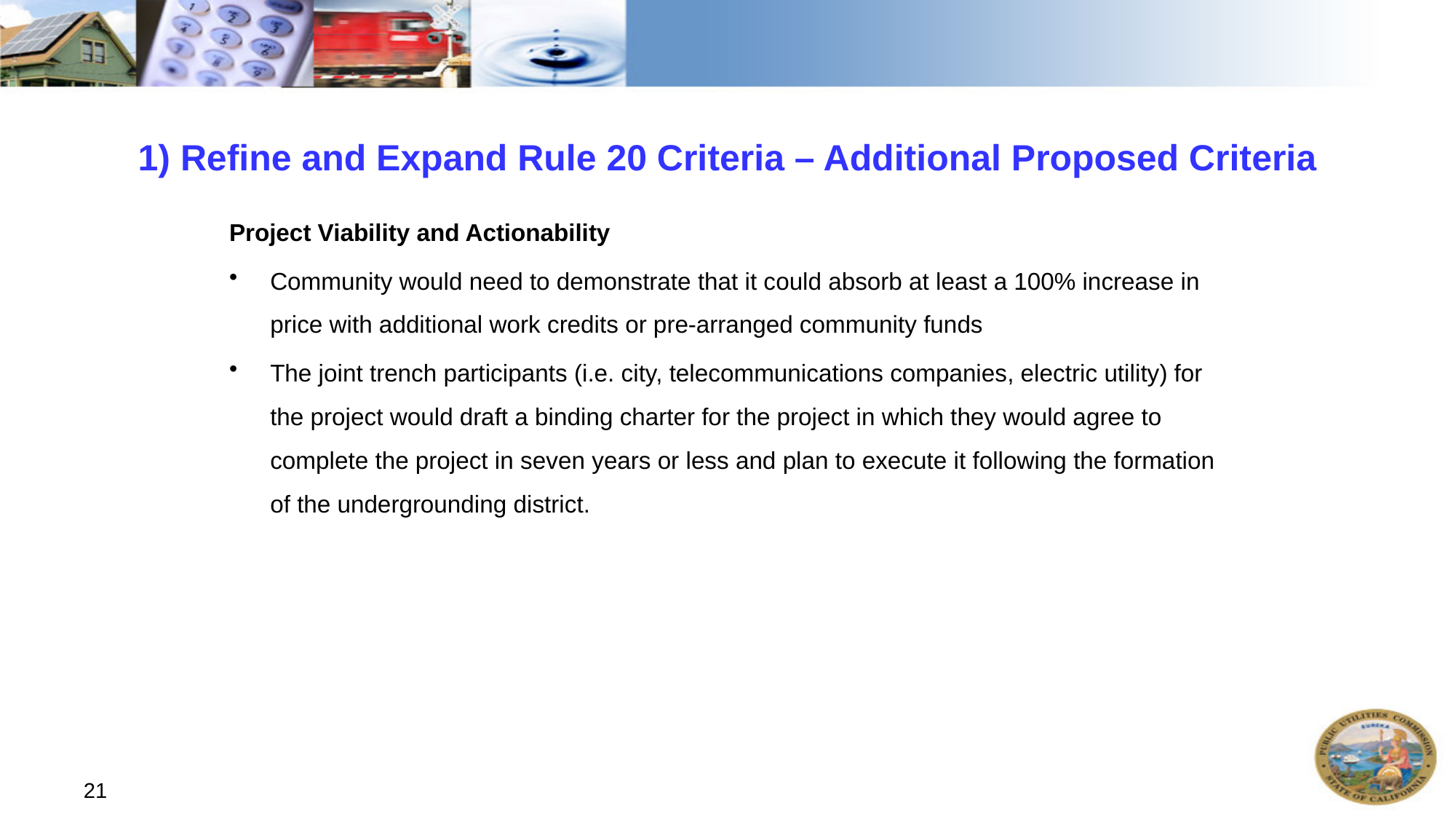

# 1) Refine and Expand Rule 20 Criteria – Additional Proposed Criteria
Project Viability and Actionability
Community would need to demonstrate that it could absorb at least a 100% increase in price with additional work credits or pre-arranged community funds
The joint trench participants (i.e. city, telecommunications companies, electric utility) for the project would draft a binding charter for the project in which they would agree to complete the project in seven years or less and plan to execute it following the formation of the undergrounding district.

21